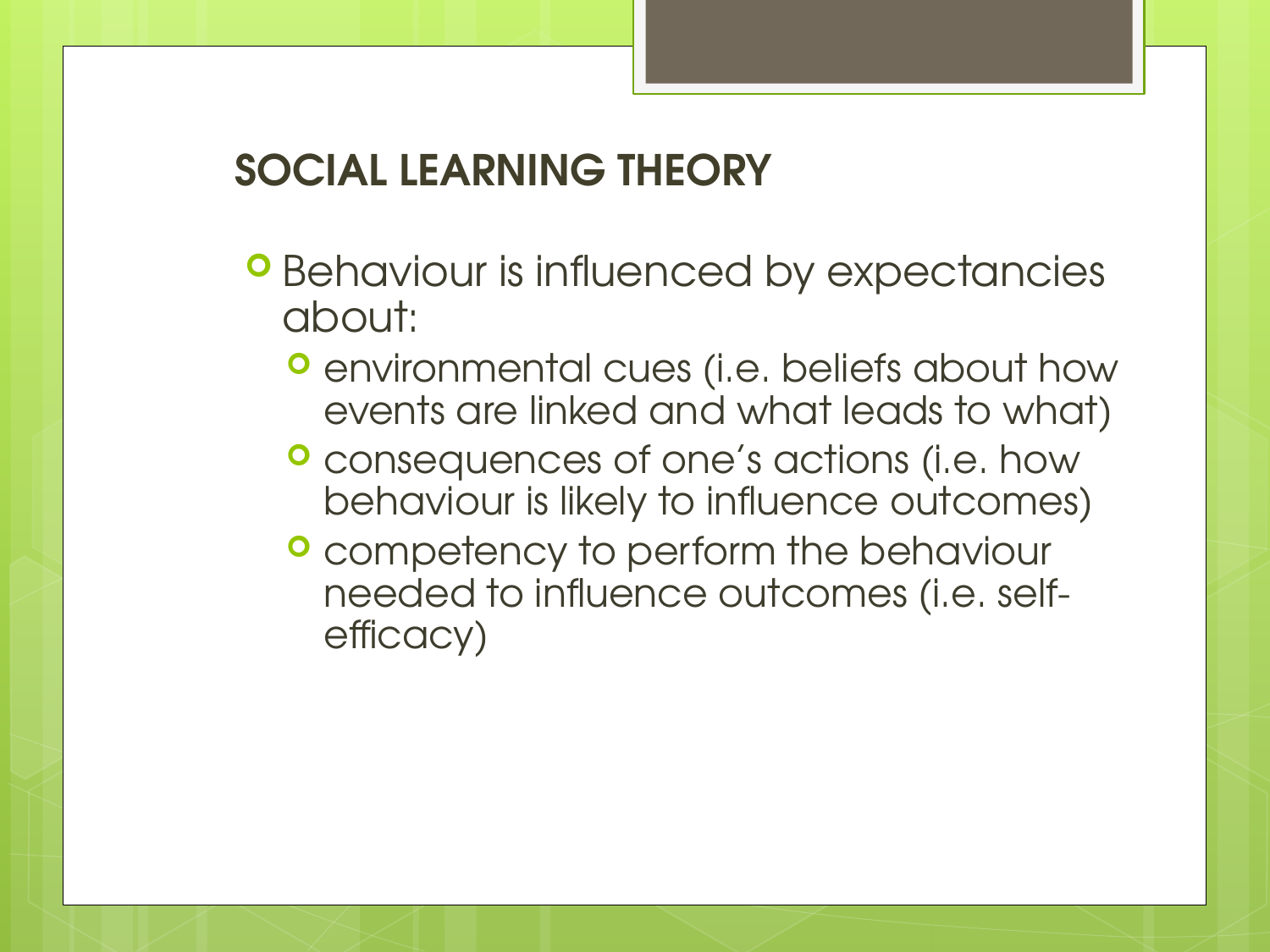

# SOCIAL LEARNING THEORY
Behaviour is influenced by expectancies about:
environmental cues (i.e. beliefs about how events are linked and what leads to what)
consequences of one’s actions (i.e. how behaviour is likely to influence outcomes)
competency to perform the behaviour needed to influence outcomes (i.e. self-efficacy)